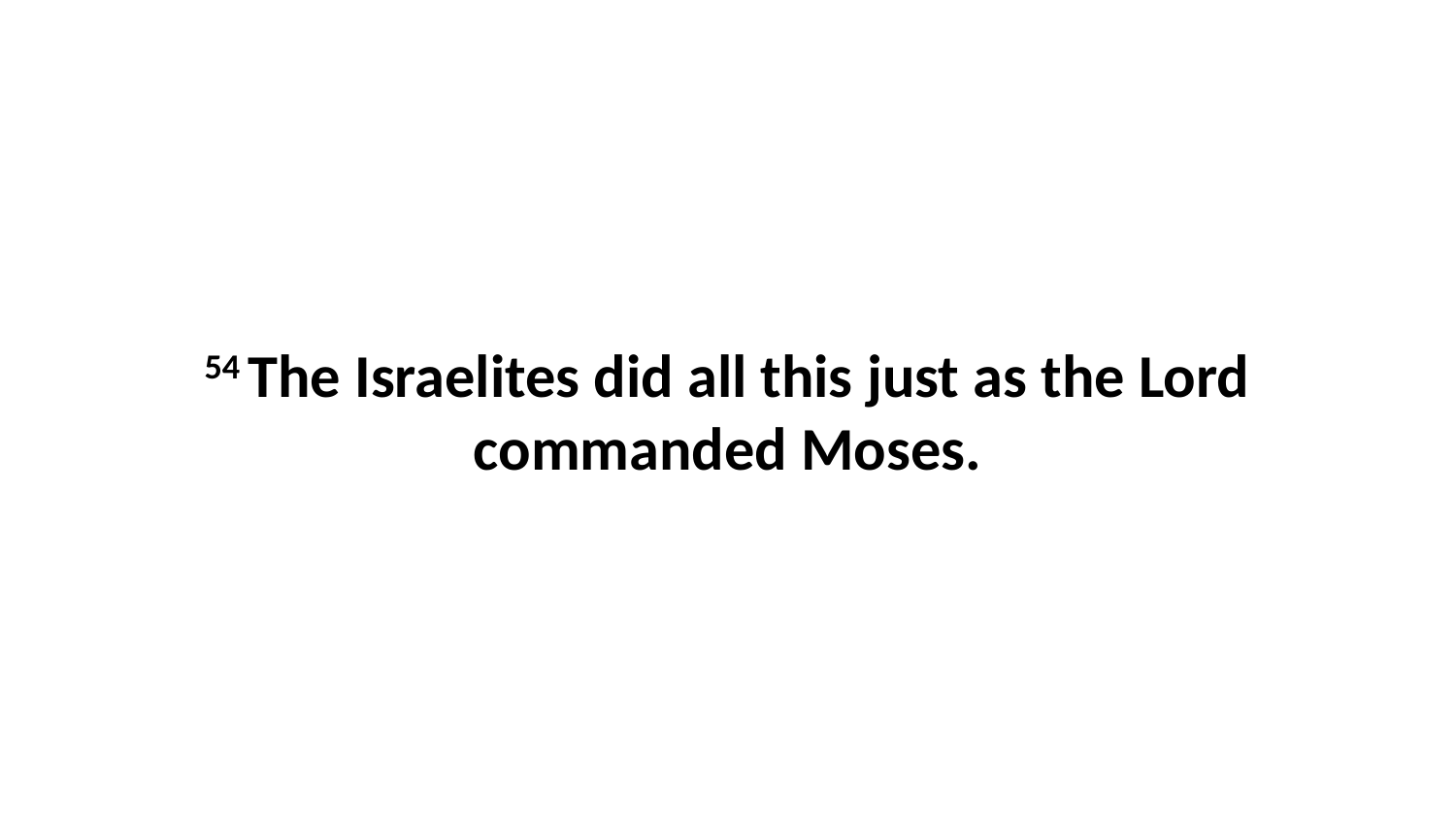

54 The Israelites did all this just as the Lord commanded Moses.